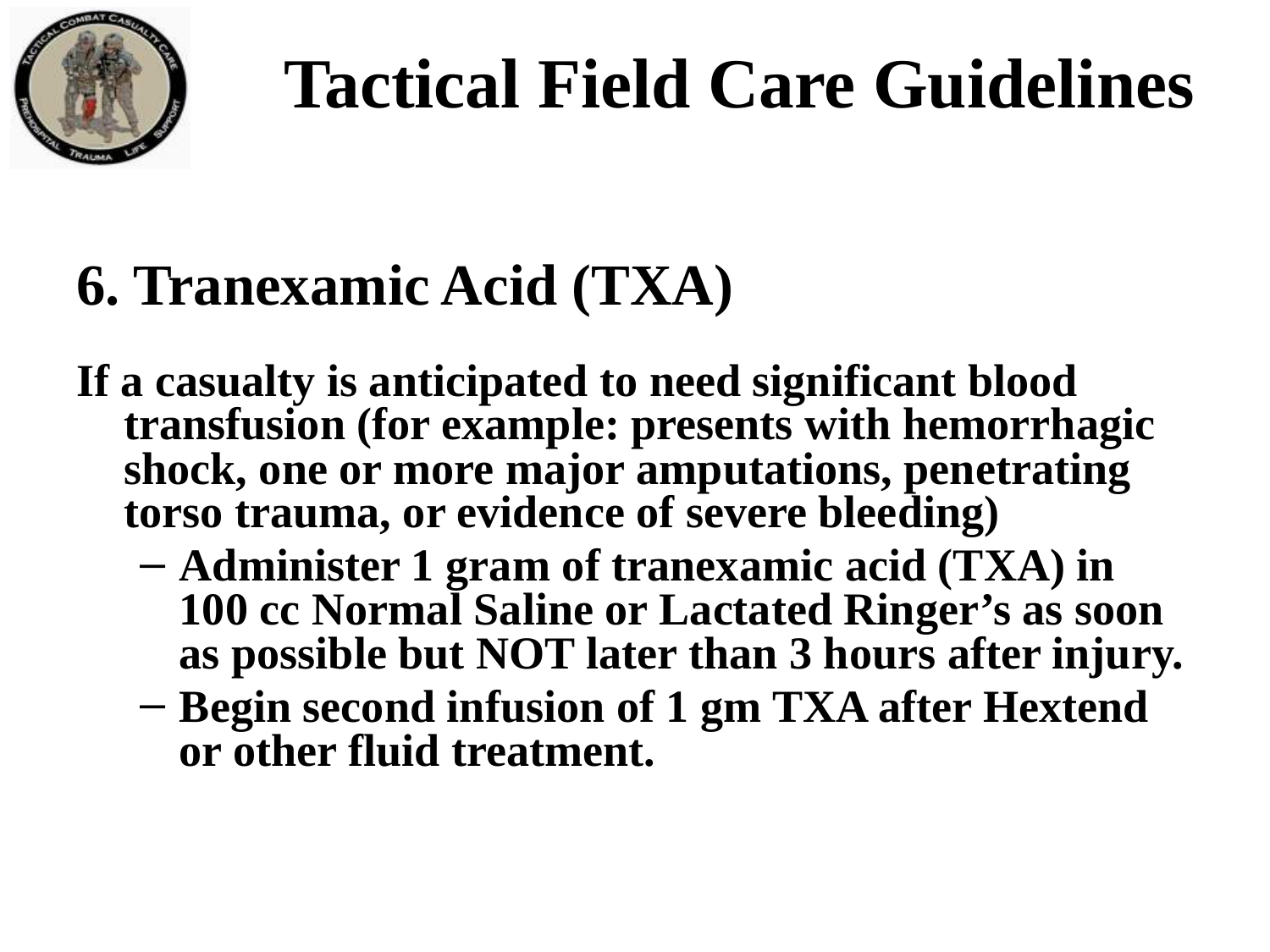

Tactical Field Care Guidelines
6. Tranexamic Acid (TXA)

If a casualty is anticipated to need significant blood transfusion (for example: presents with hemorrhagic shock, one or more major amputations, penetrating torso trauma, or evidence of severe bleeding)
Administer 1 gram of tranexamic acid (TXA) in 100 cc Normal Saline or Lactated Ringer’s as soon as possible but NOT later than 3 hours after injury.
Begin second infusion of 1 gm TXA after Hextend or other fluid treatment.